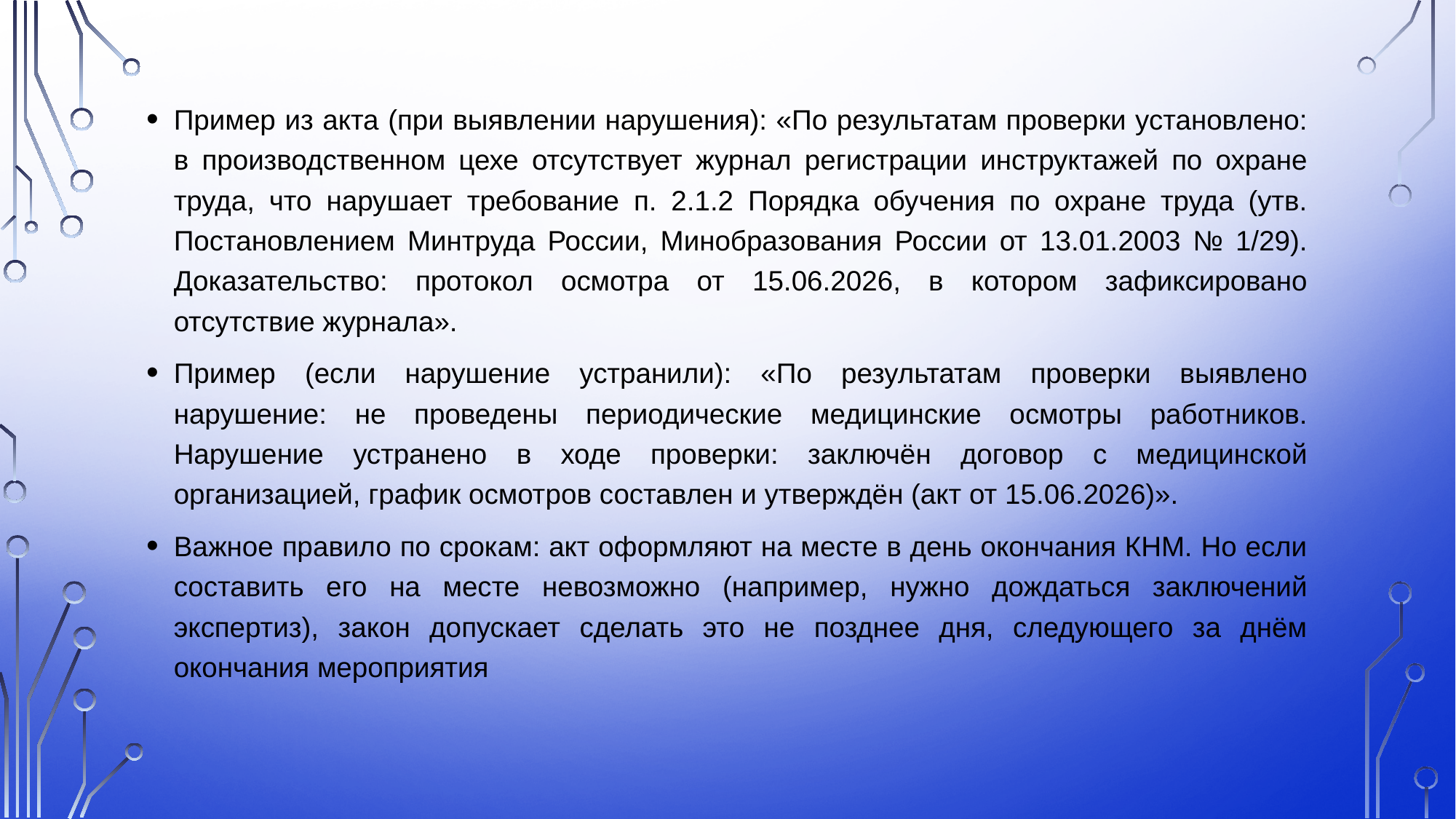

Пример из акта (при выявлении нарушения): «По результатам проверки установлено: в производственном цехе отсутствует журнал регистрации инструктажей по охране труда, что нарушает требование п. 2.1.2 Порядка обучения по охране труда (утв. Постановлением Минтруда России, Минобразования России от 13.01.2003 № 1/29). Доказательство: протокол осмотра от 15.06.2026, в котором зафиксировано отсутствие журнала».
Пример (если нарушение устранили): «По результатам проверки выявлено нарушение: не проведены периодические медицинские осмотры работников. Нарушение устранено в ходе проверки: заключён договор с медицинской организацией, график осмотров составлен и утверждён (акт от 15.06.2026)».
Важное правило по срокам: акт оформляют на месте в день окончания КНМ. Но если составить его на месте невозможно (например, нужно дождаться заключений экспертиз), закон допускает сделать это не позднее дня, следующего за днём окончания мероприятия